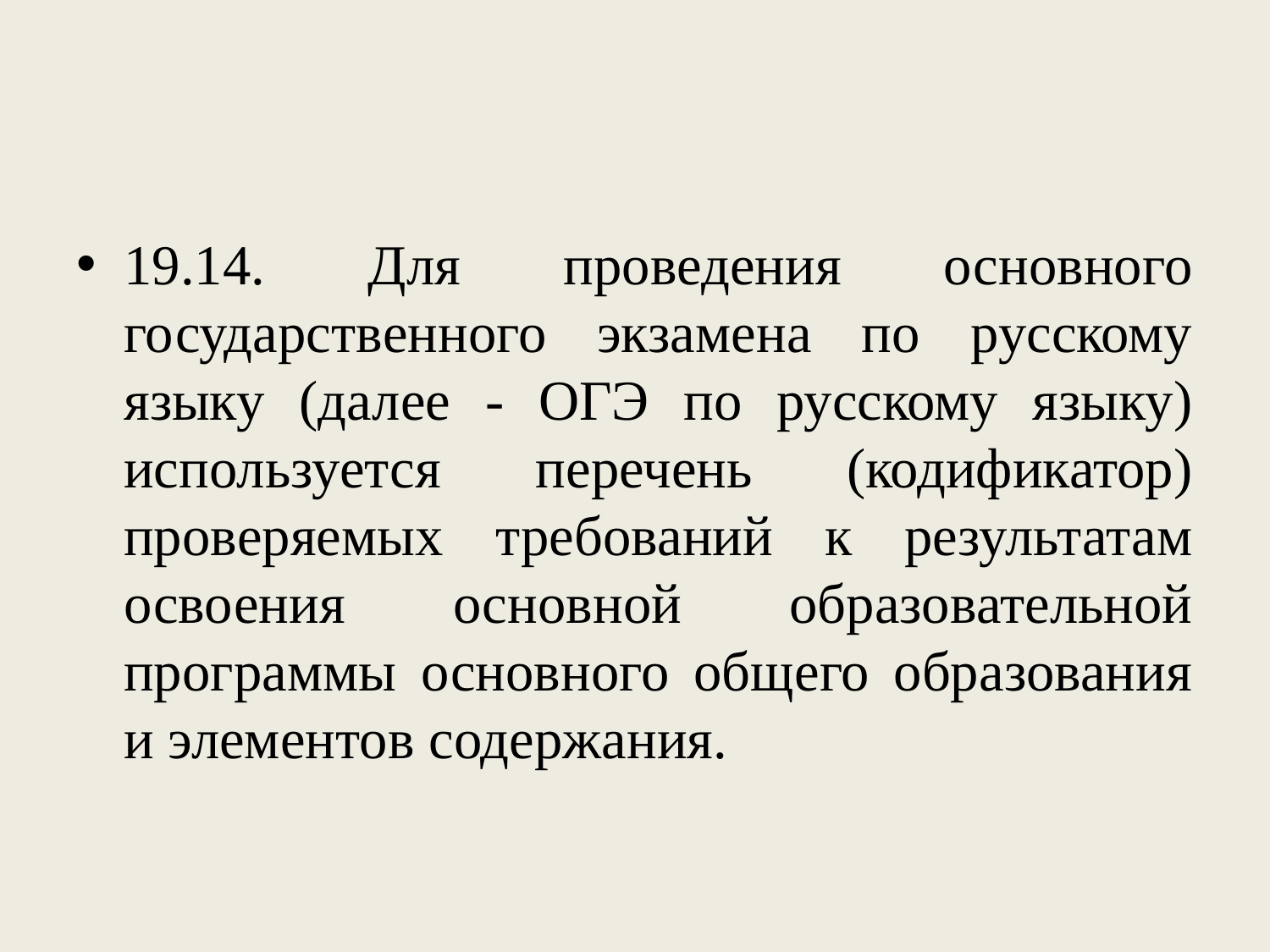

#
19.14. Для проведения основного государственного экзамена по русскому языку (далее - ОГЭ по русскому языку) используется перечень (кодификатор) проверяемых требований к результатам освоения основной образовательной программы основного общего образования и элементов содержания.